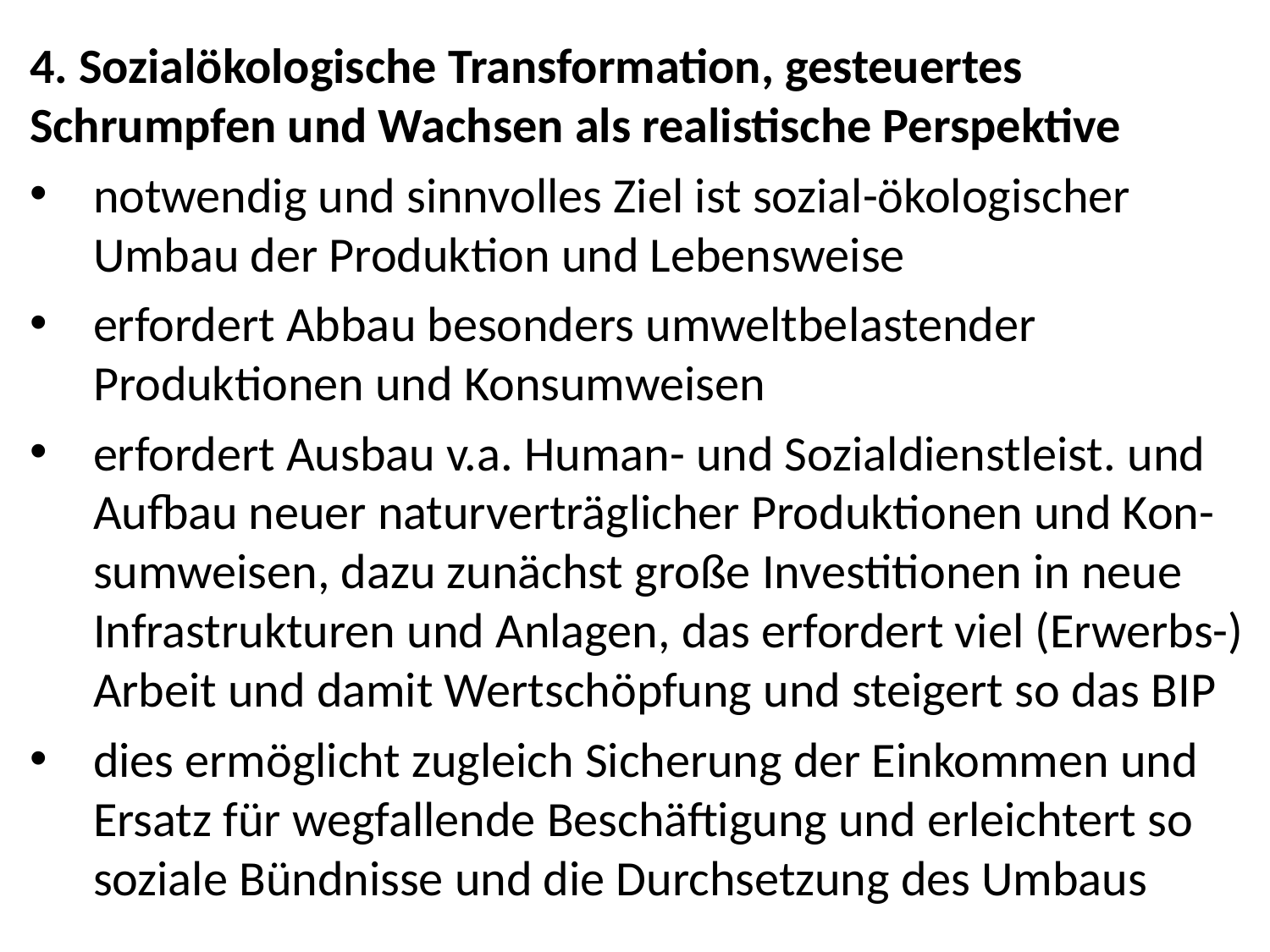

4. Sozialökologische Transformation, gesteuertes Schrumpfen und Wachsen als realistische Perspektive
notwendig und sinnvolles Ziel ist sozial-ökologischer Umbau der Produktion und Lebensweise
erfordert Abbau besonders umweltbelastender Produktionen und Konsumweisen
erfordert Ausbau v.a. Human- und Sozialdienstleist. und Aufbau neuer naturverträglicher Produktionen und Kon-sumweisen, dazu zunächst große Investitionen in neue Infrastrukturen und Anlagen, das erfordert viel (Erwerbs-) Arbeit und damit Wertschöpfung und steigert so das BIP
dies ermöglicht zugleich Sicherung der Einkommen und Ersatz für wegfallende Beschäftigung und erleichtert so soziale Bündnisse und die Durchsetzung des Umbaus